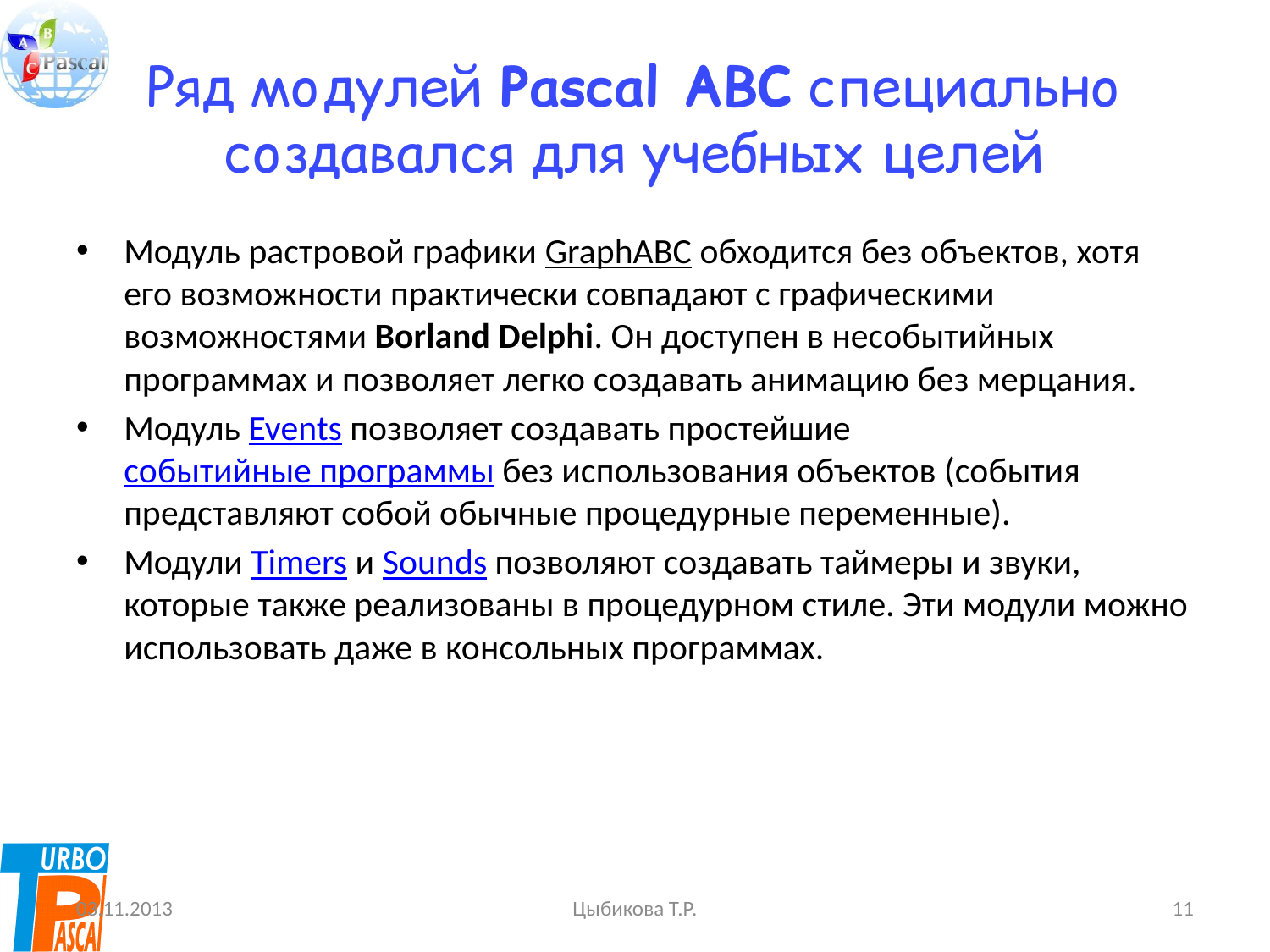

# Ряд модулей Pascal ABC специально создавался для учебных целей
Модуль растровой графики GraphABC обходится без объектов, хотя его возможности практически совпадают с графическими возможностями Borland Delphi. Он доступен в несобытийных программах и позволяет легко создавать анимацию без мерцания.
Модуль Events позволяет создавать простейшие событийные программы без использования объектов (события представляют собой обычные процедурные переменные).
Модули Timers и Sounds позволяют создавать таймеры и звуки, которые также реализованы в процедурном стиле. Эти модули можно использовать даже в консольных программах.
03.11.2013
Цыбикова Т.Р.
11